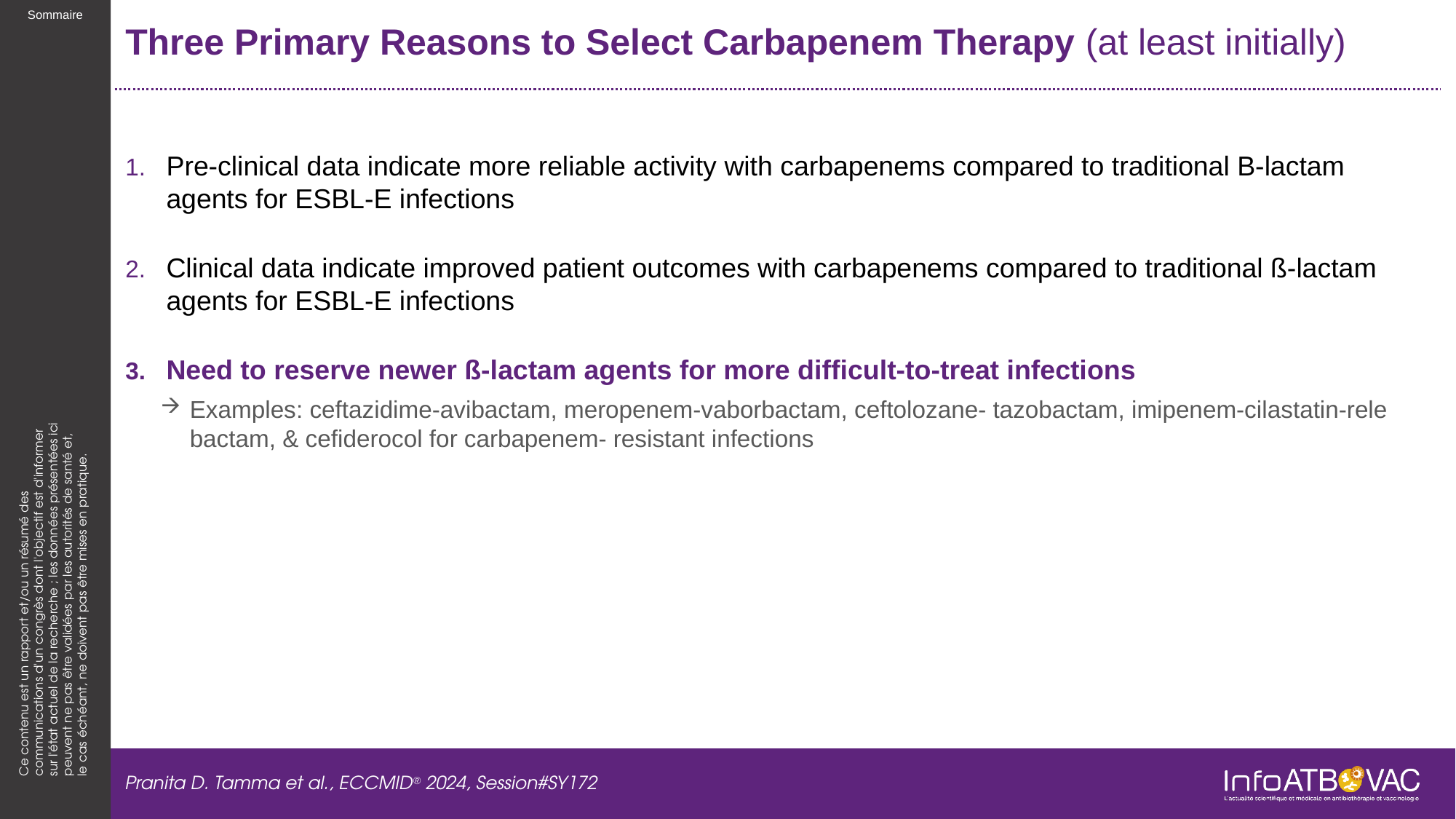

# Three Primary Reasons to Select Carbapenem Therapy (at least initially)
Pre-clinical data indicate more reliable activity with carbapenems compared to traditional B-lactam agents for ESBL-E infections
Clinical data indicate improved patient outcomes with carbapenems compared to traditional ß-lactam agents for ESBL-E infections
Need to reserve newer ß-lactam agents for more difficult-to-treat infections
Examples: ceftazidime-avibactam, meropenem-vaborbactam, ceftolozane- tazobactam, imipenem-cilastatin-rele bactam, & cefiderocol for carbapenem- resistant infections

Pranita D. Tamma et al., ECCMID® 2024, Session#SY172